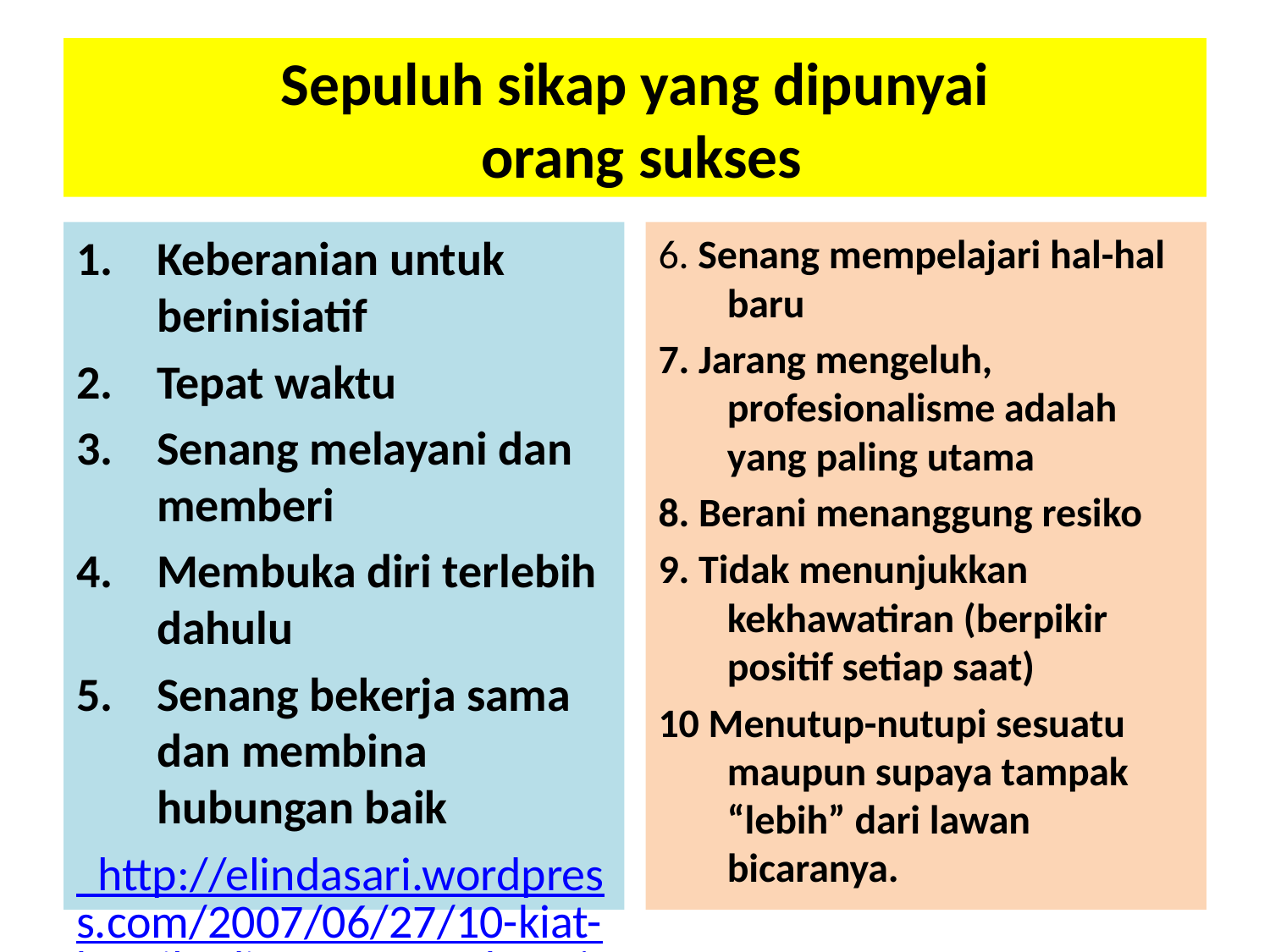

# Sepuluh sikap yang dipunyai orang sukses
Keberanian untuk berinisiatif
Tepat waktu
Senang melayani dan memberi
Membuka diri terlebih dahulu
Senang bekerja sama dan membina hubungan baik
  http://elindasari.wordpress.com/2007/06/27/10-kiat-kepribadian-orang-sukses/

6. Senang mempelajari hal-hal baru
7. Jarang mengeluh, profesionalisme adalah yang paling utama
8. Berani menanggung resiko
9. Tidak menunjukkan kekhawatiran (berpikir positif setiap saat)
10 Menutup-nutupi sesuatu maupun supaya tampak “lebih” dari lawan bicaranya.